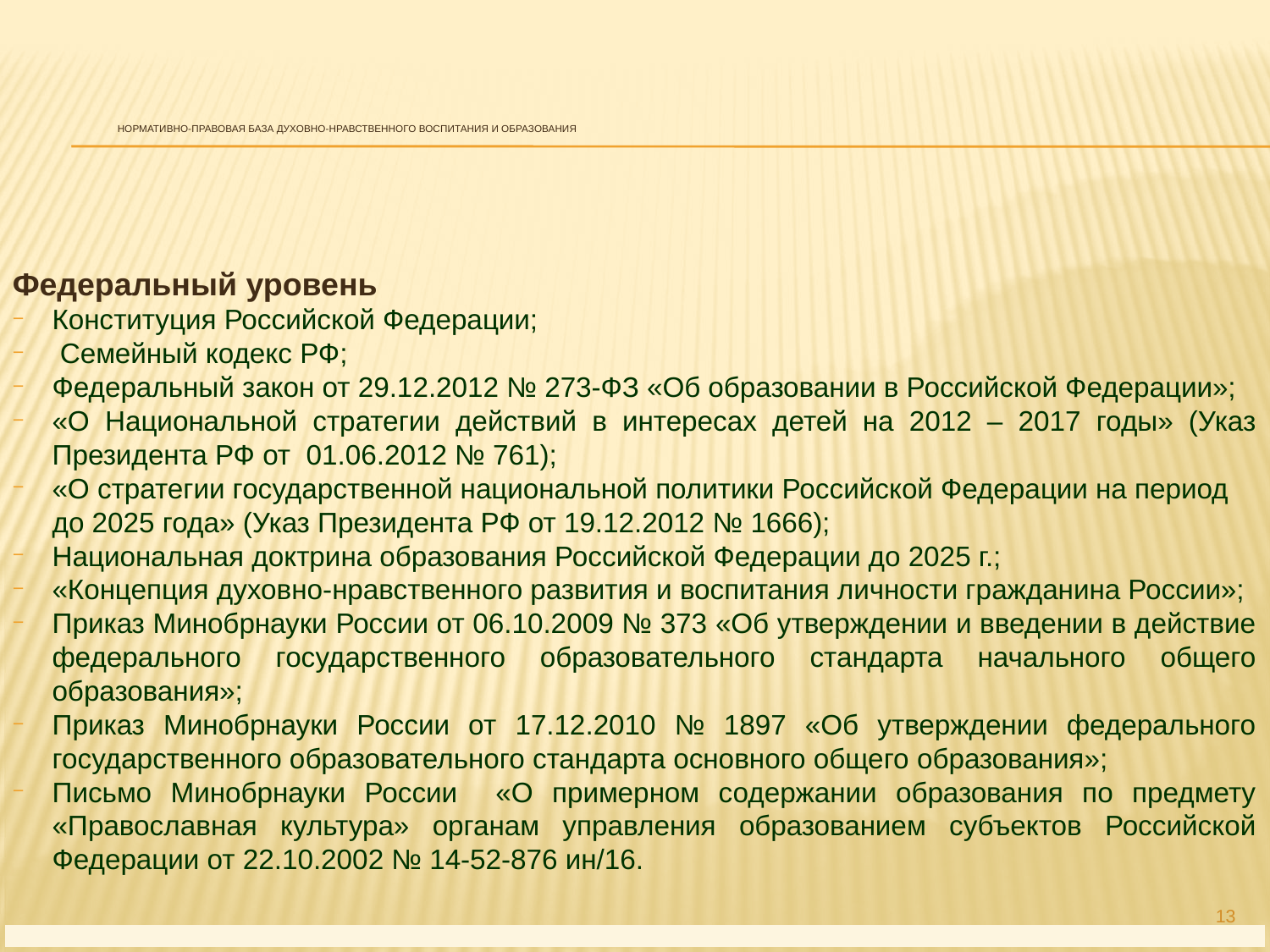

# Нормативно-правовая база духовно-нравственного воспитания и образования
Федеральный уровень
Конституция Российской Федерации;
 Семейный кодекс РФ;
Федеральный закон от 29.12.2012 № 273-ФЗ «Об образовании в Российской Федерации»;
«О Национальной стратегии действий в интересах детей на 2012 – 2017 годы» (Указ Президента РФ от  01.06.2012 № 761);
«О стратегии государственной национальной политики Российской Федерации на период до 2025 года» (Указ Президента РФ от 19.12.2012 № 1666);
Национальная доктрина образования Российской Федерации до 2025 г.;
«Концепция духовно-нравственного развития и воспитания личности гражданина России»;
Приказ Минобрнауки России от 06.10.2009 № 373 «Об утверждении и введении в действие федерального государственного образовательного стандарта начального общего образования»;
Приказ Минобрнауки России от 17.12.2010 № 1897 «Об утверждении федерального государственного образовательного стандарта основного общего образования»;
Письмо Минобрнауки России  «О примерном содержании образования по предмету «Православная культура» органам управления образованием субъектов Российской Федерации от 22.10.2002 № 14-52-876 ин/16.

13